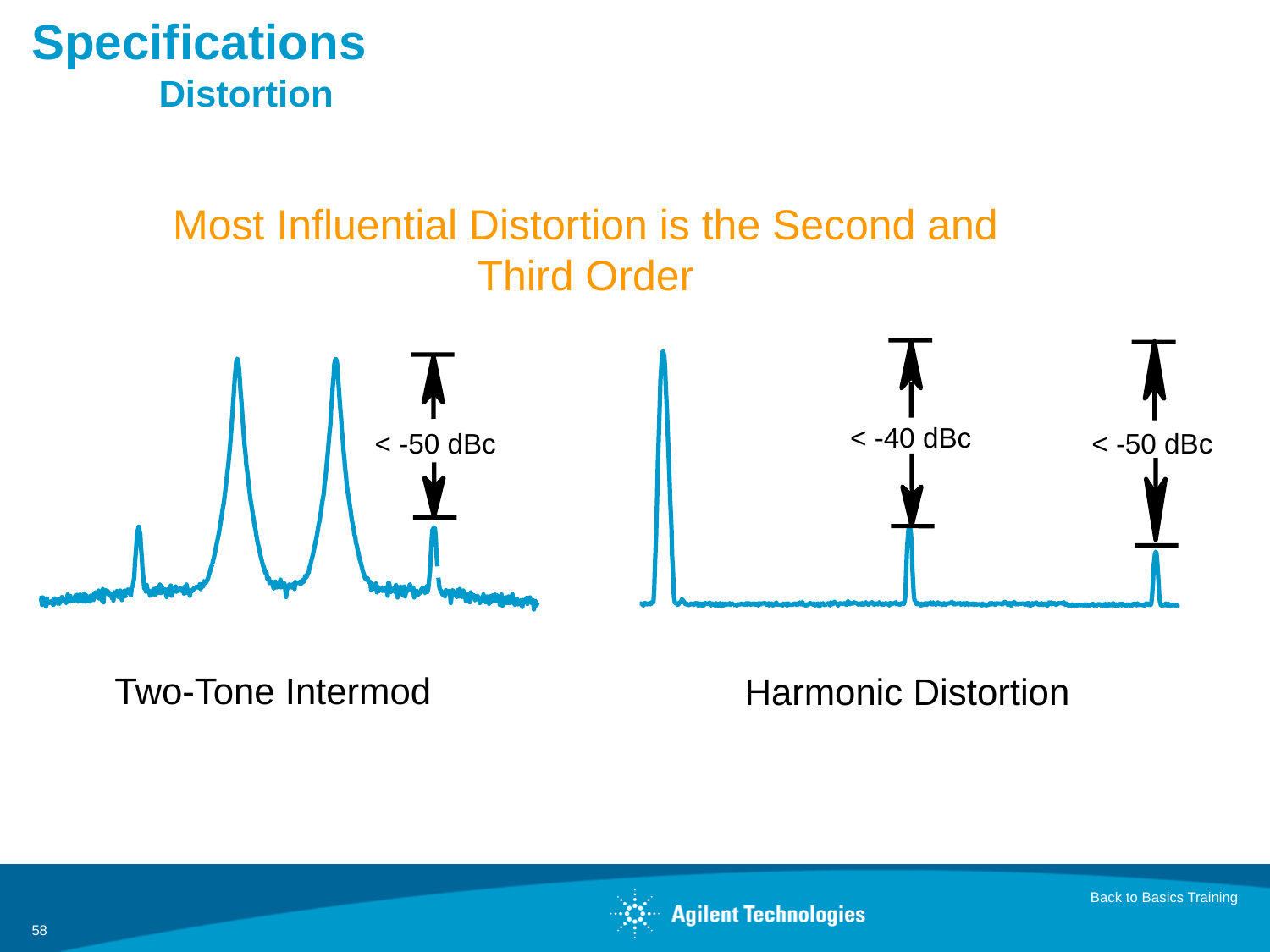

# Specifications Distortion
Most Influential Distortion is the Second and Third Order

< -40 dBc

< -50 dBc
< -50 dBc

Two-Tone Intermod
Harmonic Distortion
Back to Basics Training
58